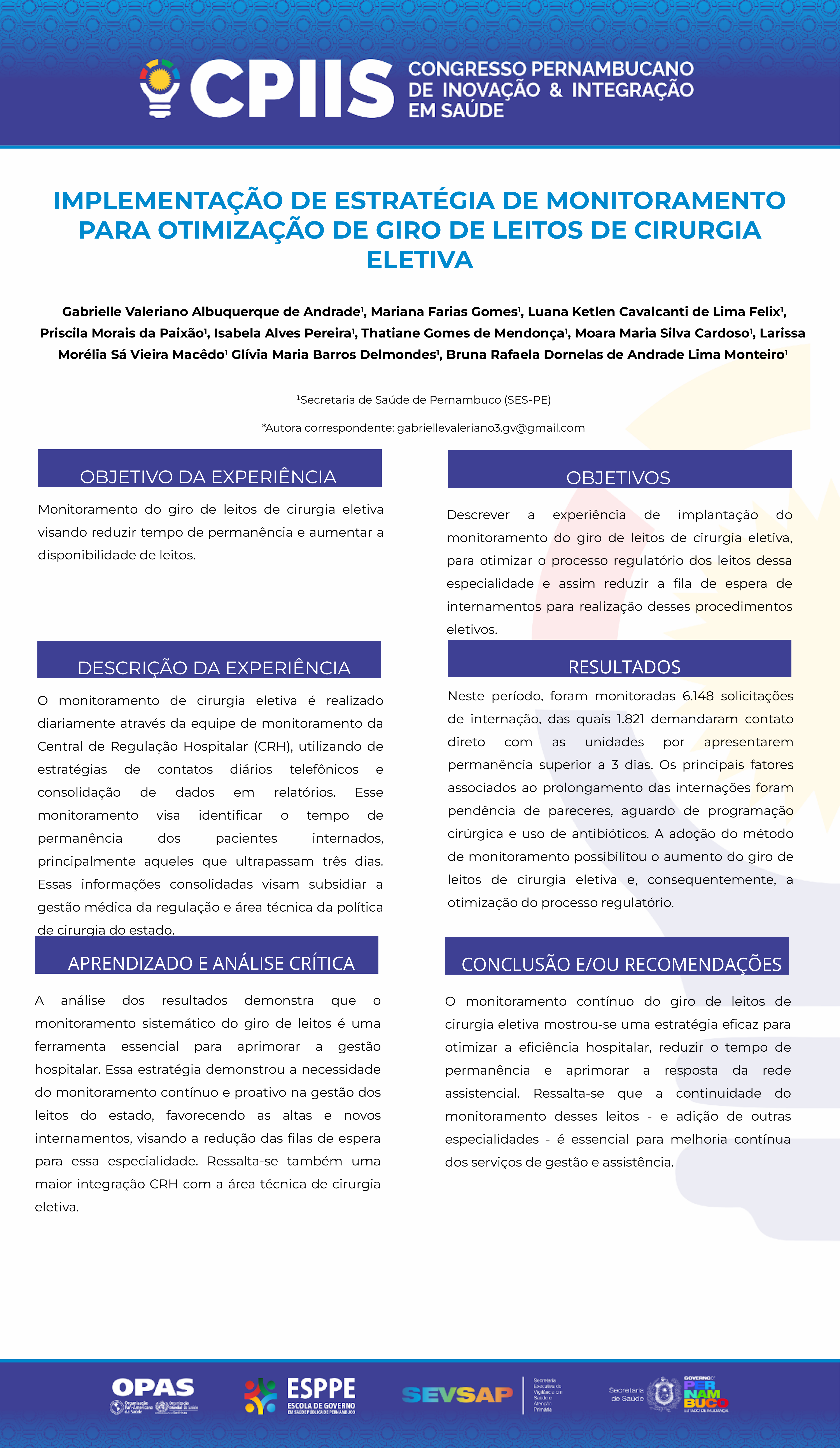

IMPLEMENTAÇÃO DE ESTRATÉGIA DE MONITORAMENTO PARA OTIMIZAÇÃO DE GIRO DE LEITOS DE CIRURGIA ELETIVA
 Gabrielle Valeriano Albuquerque de Andrade1, Mariana Farias Gomes1, Luana Ketlen Cavalcanti de Lima Felix1, Priscila Morais da Paixão1, Isabela Alves Pereira1, Thatiane Gomes de Mendonça1, Moara Maria Silva Cardoso1, Larissa Morélia Sá Vieira Macêdo1 Glívia Maria Barros Delmondes1, Bruna Rafaela Dornelas de Andrade Lima Monteiro1
¹Secretaria de Saúde de Pernambuco (SES-PE)
*Autora correspondente: gabriellevaleriano3.gv@gmail.com

OBJETIVO DA EXPERIÊNCIA
OBJETIVOS
Monitoramento do giro de leitos de cirurgia eletiva visando reduzir tempo de permanência e aumentar a disponibilidade de leitos.

Descrever a experiência de implantação do monitoramento do giro de leitos de cirurgia eletiva, para otimizar o processo regulatório dos leitos dessa especialidade e assim reduzir a fila de espera de internamentos para realização desses procedimentos eletivos.

RESULTADOS
DESCRIÇÃO DA EXPERIÊNCIA
Neste período, foram monitoradas 6.148 solicitações de internação, das quais 1.821 demandaram contato direto com as unidades por apresentarem permanência superior a 3 dias. Os principais fatores associados ao prolongamento das internações foram pendência de pareceres, aguardo de programação cirúrgica e uso de antibióticos. A adoção do método de monitoramento possibilitou o aumento do giro de leitos de cirurgia eletiva e, consequentemente, a otimização do processo regulatório.
O monitoramento de cirurgia eletiva é realizado diariamente através da equipe de monitoramento da Central de Regulação Hospitalar (CRH), utilizando de estratégias de contatos diários telefônicos e consolidação de dados em relatórios. Esse monitoramento visa identificar o tempo de permanência dos pacientes internados, principalmente aqueles que ultrapassam três dias. Essas informações consolidadas visam subsidiar a gestão médica da regulação e área técnica da política de cirurgia do estado.

APRENDIZADO E ANÁLISE CRÍTICA
CONCLUSÃO E/OU RECOMENDAÇÕES
A análise dos resultados demonstra que o monitoramento sistemático do giro de leitos é uma ferramenta essencial para aprimorar a gestão hospitalar. Essa estratégia demonstrou a necessidade do monitoramento contínuo e proativo na gestão dos leitos do estado, favorecendo as altas e novos internamentos, visando a redução das filas de espera para essa especialidade. Ressalta-se também uma maior integração CRH com a área técnica de cirurgia eletiva.

O monitoramento contínuo do giro de leitos de cirurgia eletiva mostrou-se uma estratégia eficaz para otimizar a eficiência hospitalar, reduzir o tempo de permanência e aprimorar a resposta da rede assistencial. Ressalta-se que a continuidade do monitoramento desses leitos - e adição de outras especialidades - é essencial para melhoria contínua dos serviços de gestão e assistência.